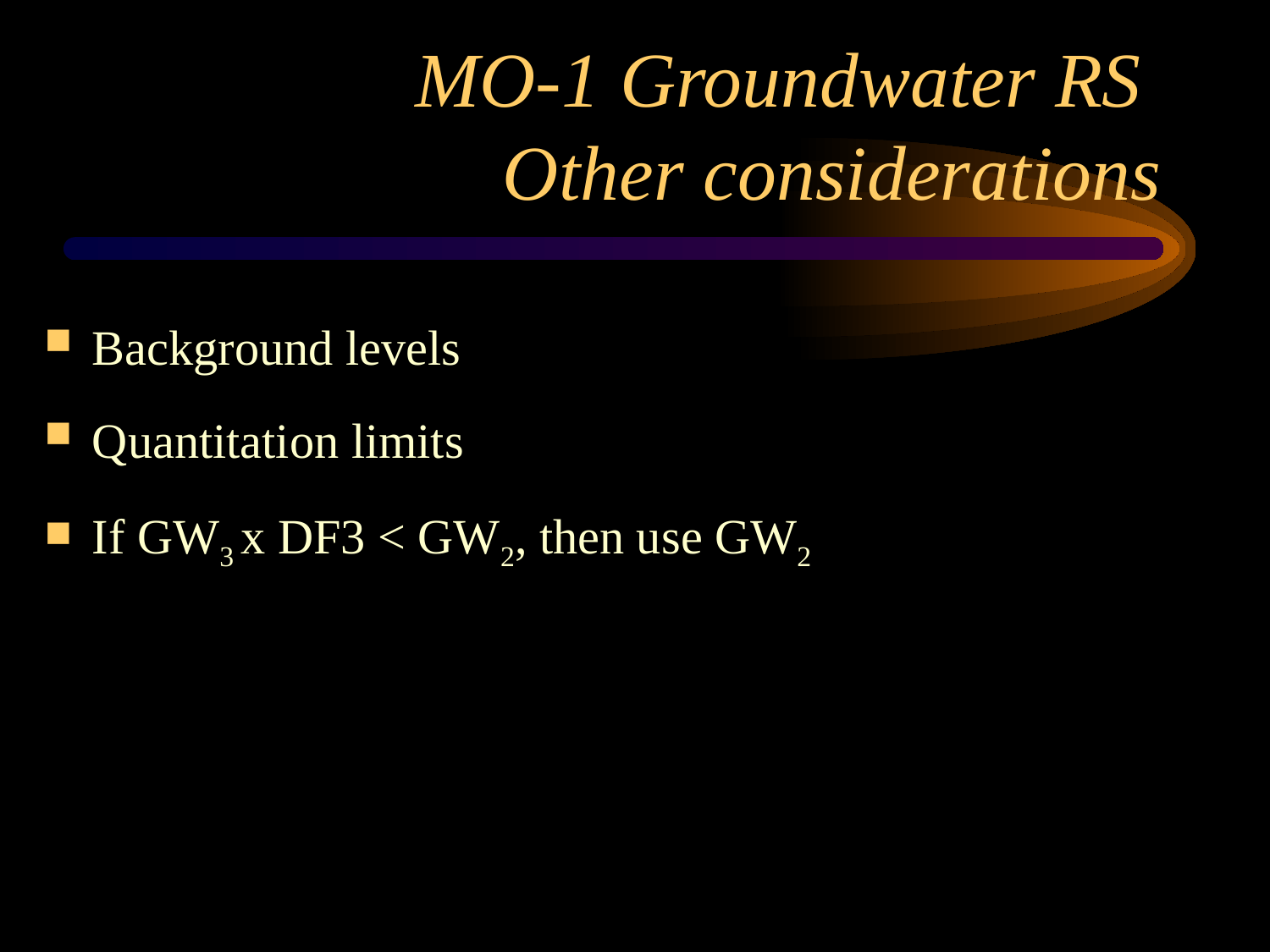

# MO-1 Groundwater RS Other considerations
Background levels
Quantitation limits
If GW3 x DF3 < GW2, then use GW2